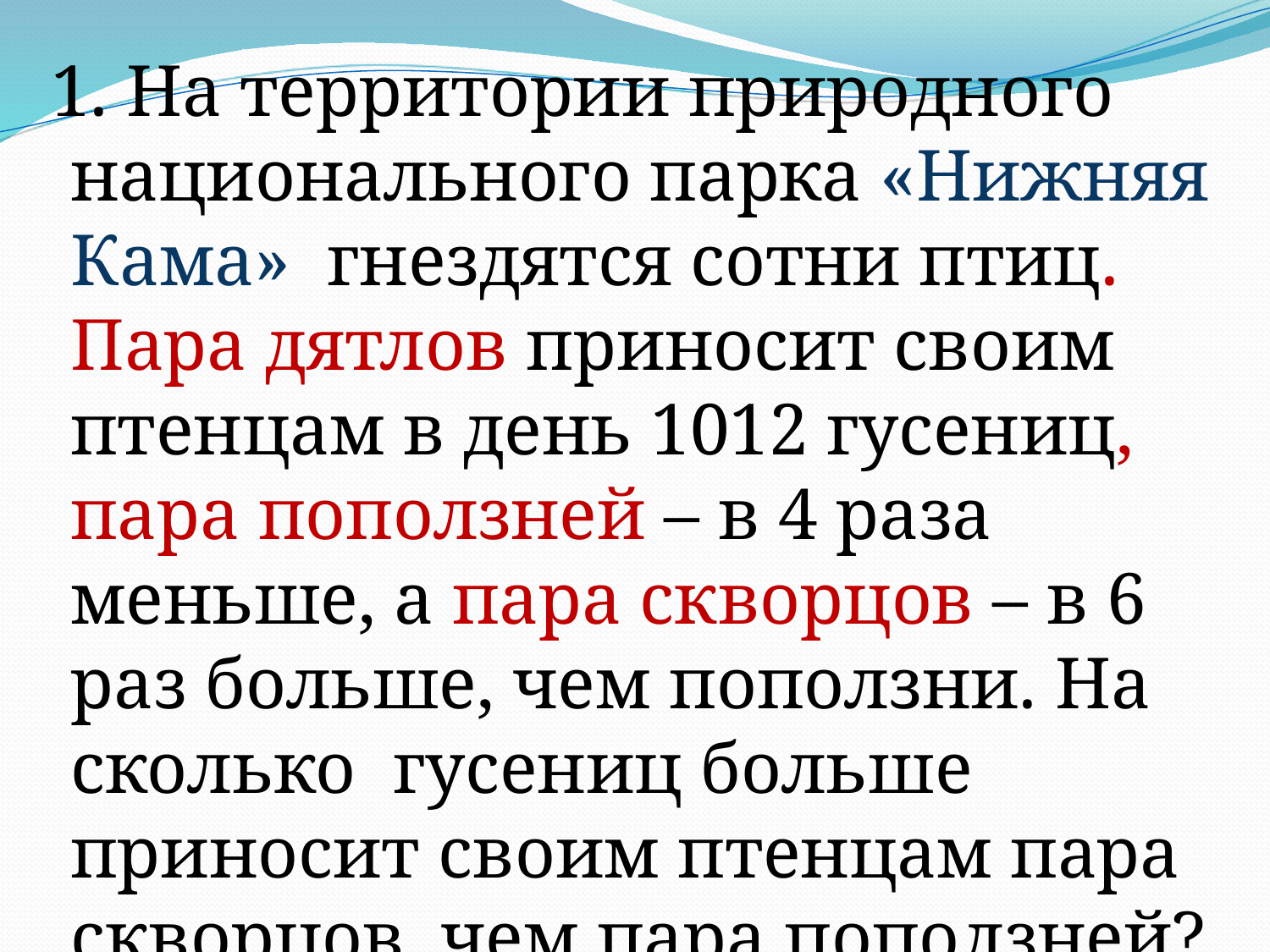

#
 1. На территории природного национального парка «Нижняя Кама»  гнездятся сотни птиц. Пара дятлов приносит своим птенцам в день 1012 гусениц, пара поползней – в 4 раза меньше, а пара скворцов – в 6 раз больше, чем поползни. На сколько  гусениц больше приносит своим птенцам пара скворцов, чем пара поползней?